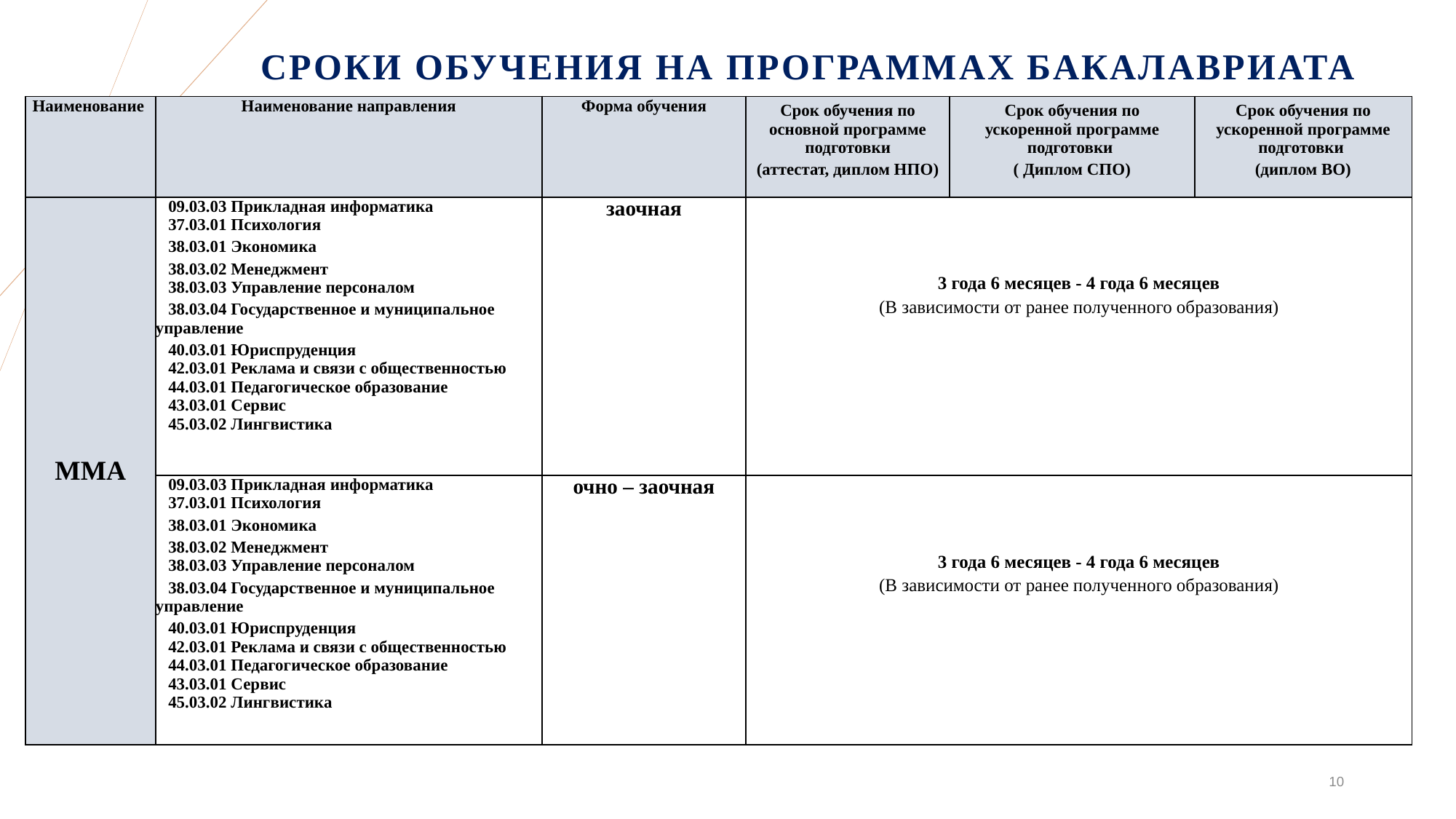

# Сроки обучения на программах бакалавриата
| Наименование | Наименование направления | Форма обучения | Срок обучения по основной программе подготовки (аттестат, диплом НПО) | Срок обучения по ускоренной программе подготовки ( Диплом СПО) | Срок обучения по ускоренной программе подготовки (диплом ВО) |
| --- | --- | --- | --- | --- | --- |
| ММА | 09.03.03 Прикладная информатика 37.03.01 Психология 38.03.01 Экономика 38.03.02 Менеджмент 38.03.03 Управление персоналом 38.03.04 Государственное и муниципальное управление 40.03.01 Юриспруденция 42.03.01 Реклама и связи с общественностью 44.03.01 Педагогическое образование 43.03.01 Сервис 45.03.02 Лингвистика | заочная | 3 года 6 месяцев - 4 года 6 месяцев (В зависимости от ранее полученного образования) |  |  |
|  | 09.03.03 Прикладная информатика 37.03.01 Психология 38.03.01 Экономика 38.03.02 Менеджмент 38.03.03 Управление персоналом 38.03.04 Государственное и муниципальное управление 40.03.01 Юриспруденция 42.03.01 Реклама и связи с общественностью 44.03.01 Педагогическое образование 43.03.01 Сервис 45.03.02 Лингвистика | очно – заочная | 3 года 6 месяцев - 4 года 6 месяцев (В зависимости от ранее полученного образования) |  |  |
10